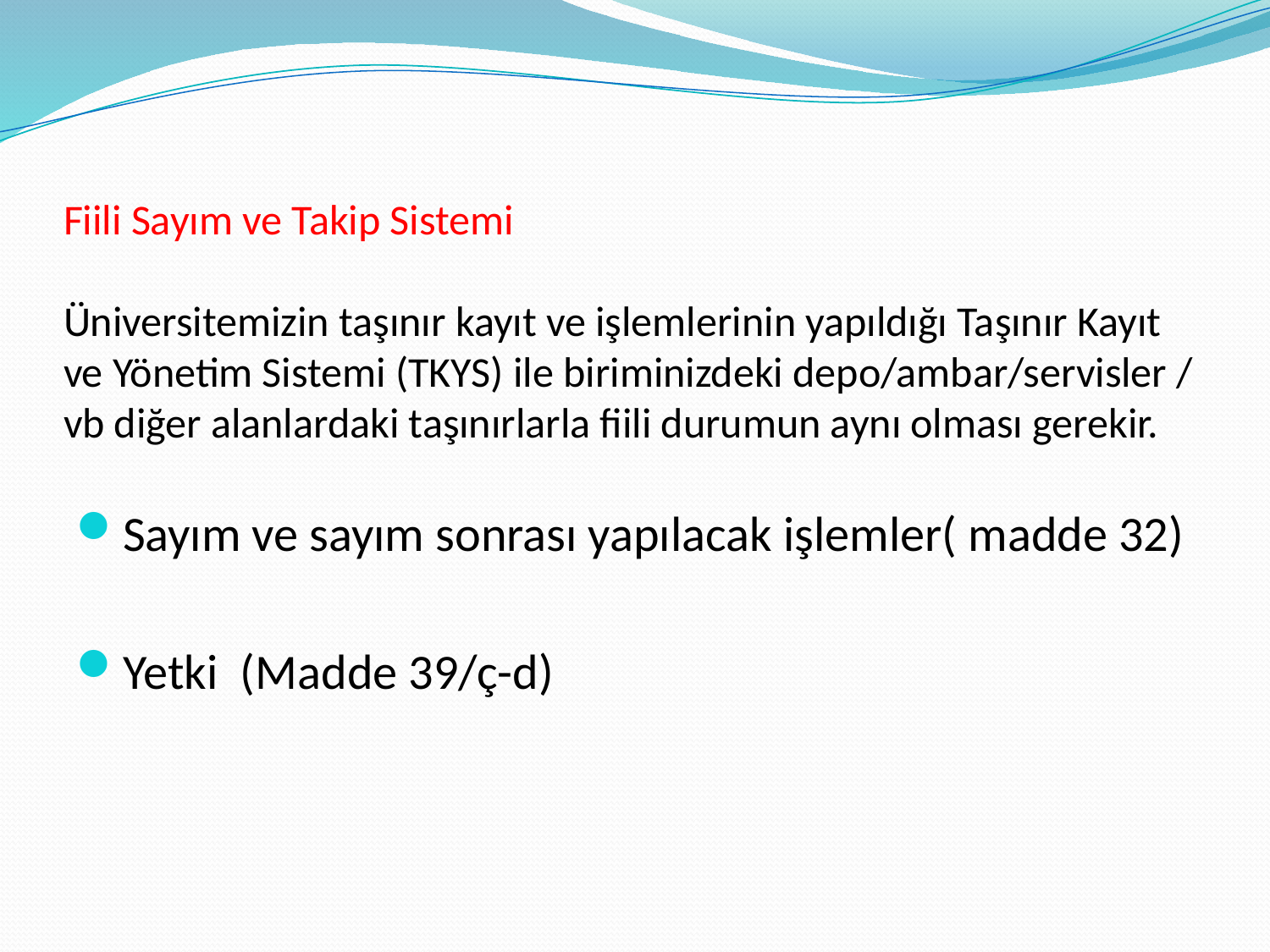

# Fiili Sayım ve Takip Sistemi Üniversitemizin taşınır kayıt ve işlemlerinin yapıldığı Taşınır Kayıt ve Yönetim Sistemi (TKYS) ile biriminizdeki depo/ambar/servisler / vb diğer alanlardaki taşınırlarla fiili durumun aynı olması gerekir.
Sayım ve sayım sonrası yapılacak işlemler( madde 32)

Yetki  (Madde 39/ç-d)